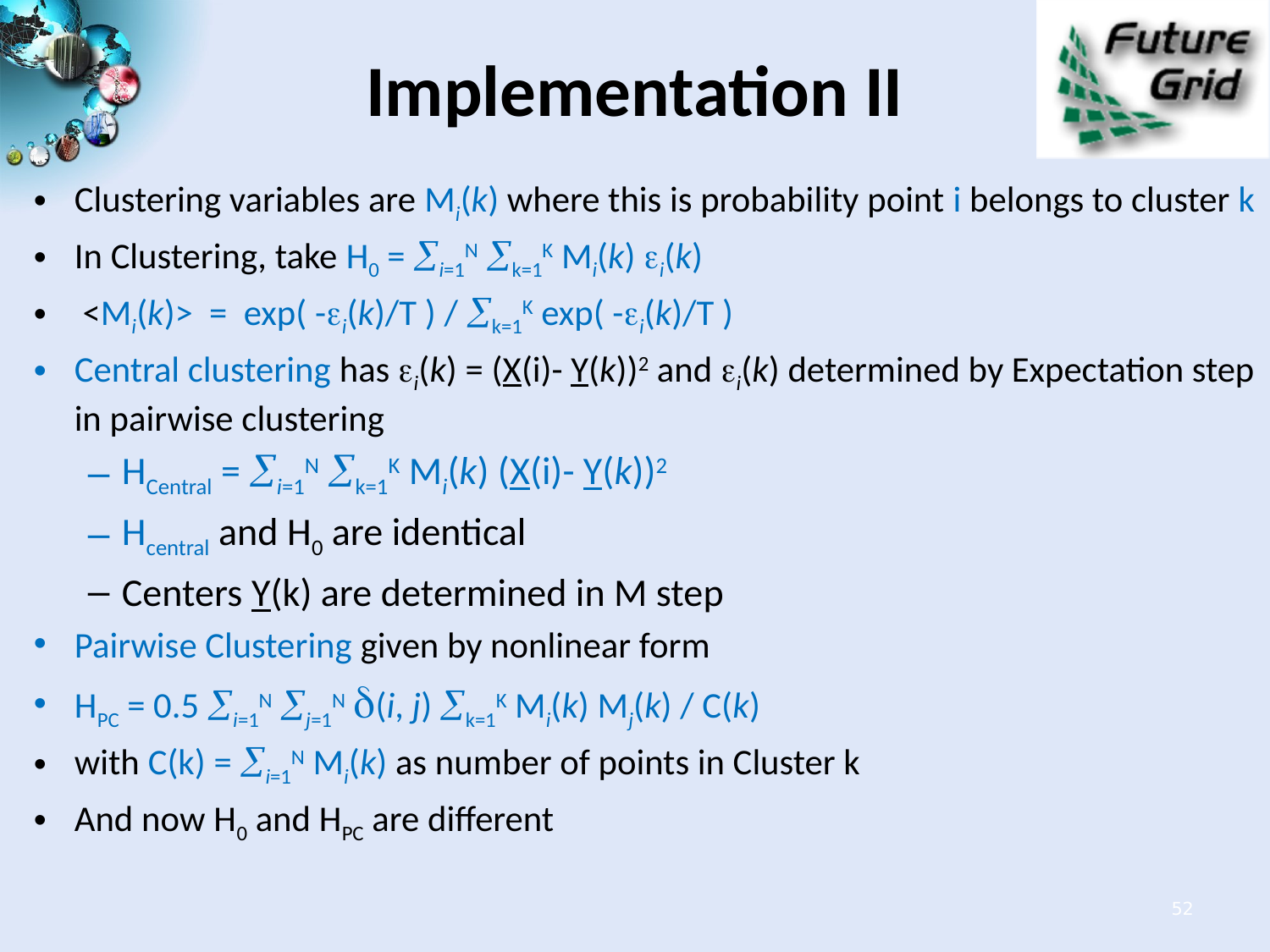

# Implementation II
Clustering variables are Mi(k) where this is probability point i belongs to cluster k
In Clustering, take H0 = ∑i=1N ∑k=1K Mi(k) εi(k)
 <Mi(k)>  =  exp( -εi(k)/T ) / ∑k=1K exp( -εi(k)/T )
Central clustering has εi(k) = (X(i)- Y(k))2 and εi(k) determined by Expectation step in pairwise clustering
HCentral = ∑i=1N ∑k=1K Mi(k) (X(i)- Y(k))2
Hcentral and H0 are identical
Centers Y(k) are determined in M step
Pairwise Clustering given by nonlinear form
HPC = 0.5 ∑i=1N ∑j=1N δ(i, j) ∑k=1K Mi(k) Mj(k) / C(k)
with C(k) = ∑i=1N Mi(k) as number of points in Cluster k
And now H0 and HPC are different

52